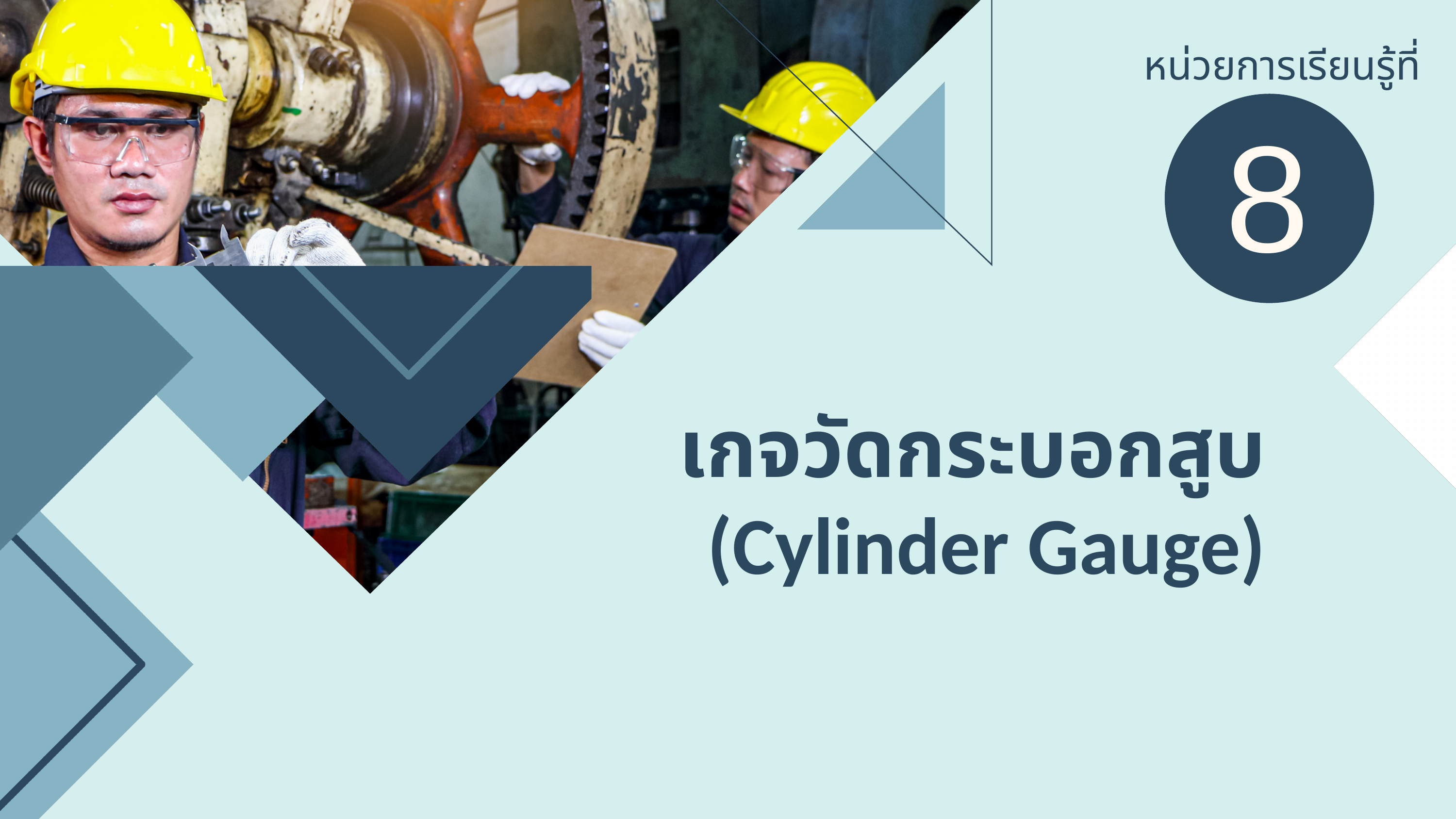

หน่วยการเรียนรู้ที่

8

เกจวัดกระบอกสูบ
(Cylinder Gauge)